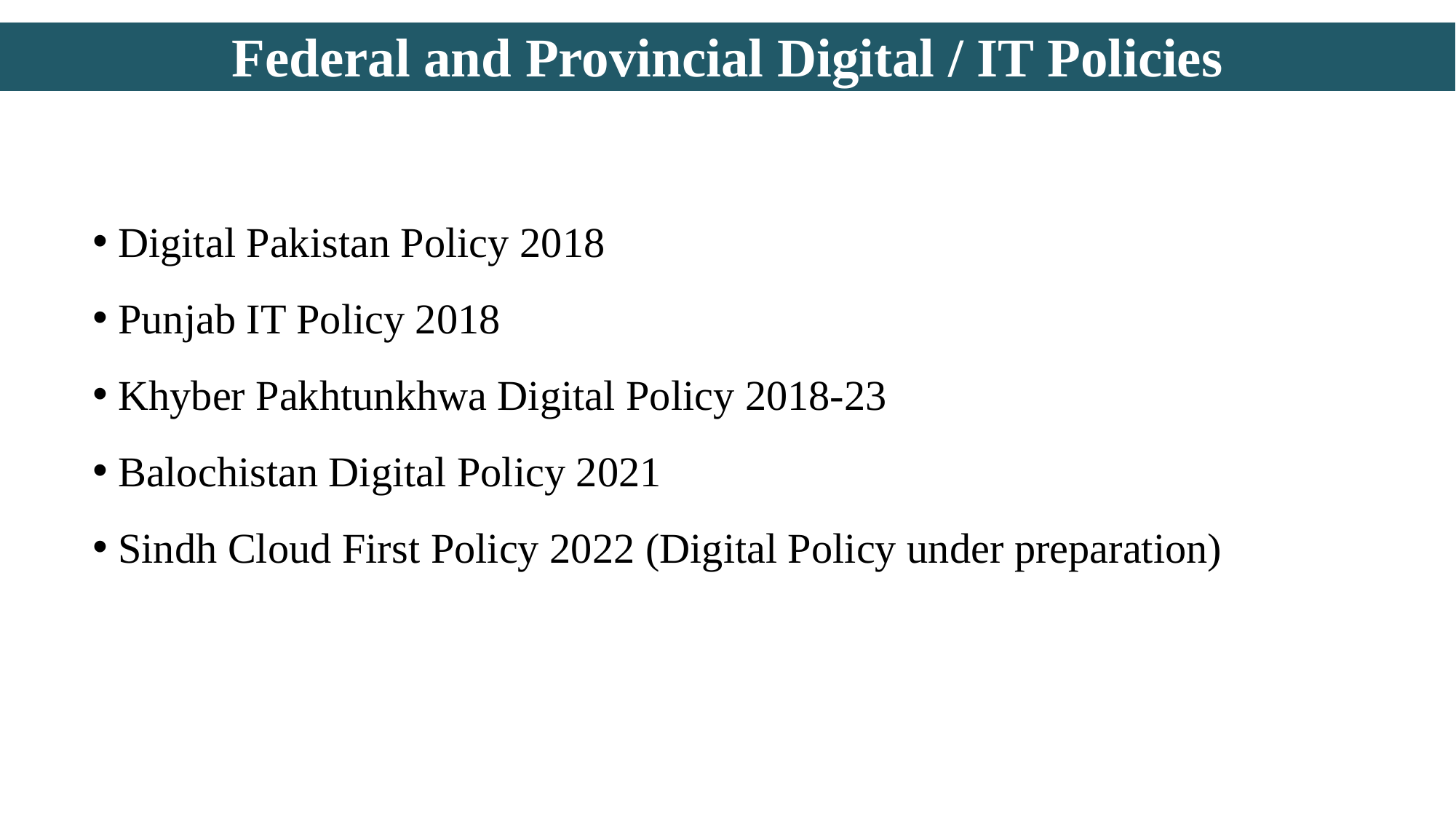

# Federal and Provincial Digital / IT Policies
 Digital Pakistan Policy 2018
 Punjab IT Policy 2018
 Khyber Pakhtunkhwa Digital Policy 2018-23
 Balochistan Digital Policy 2021
 Sindh Cloud First Policy 2022 (Digital Policy under preparation)
26